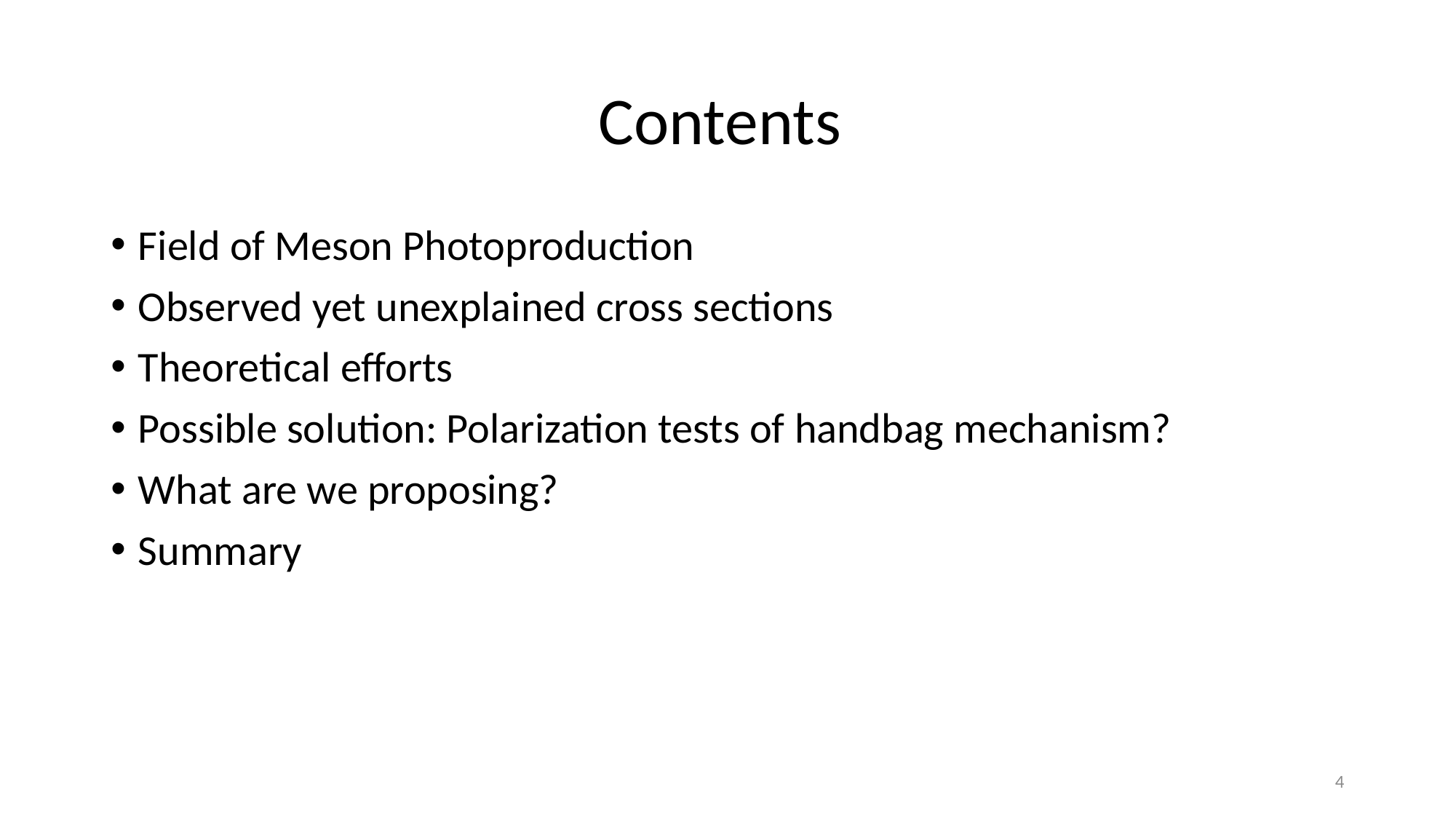

# Contents
Field of Meson Photoproduction
Observed yet unexplained cross sections
Theoretical efforts
Possible solution: Polarization tests of handbag mechanism?
What are we proposing?
Summary
4